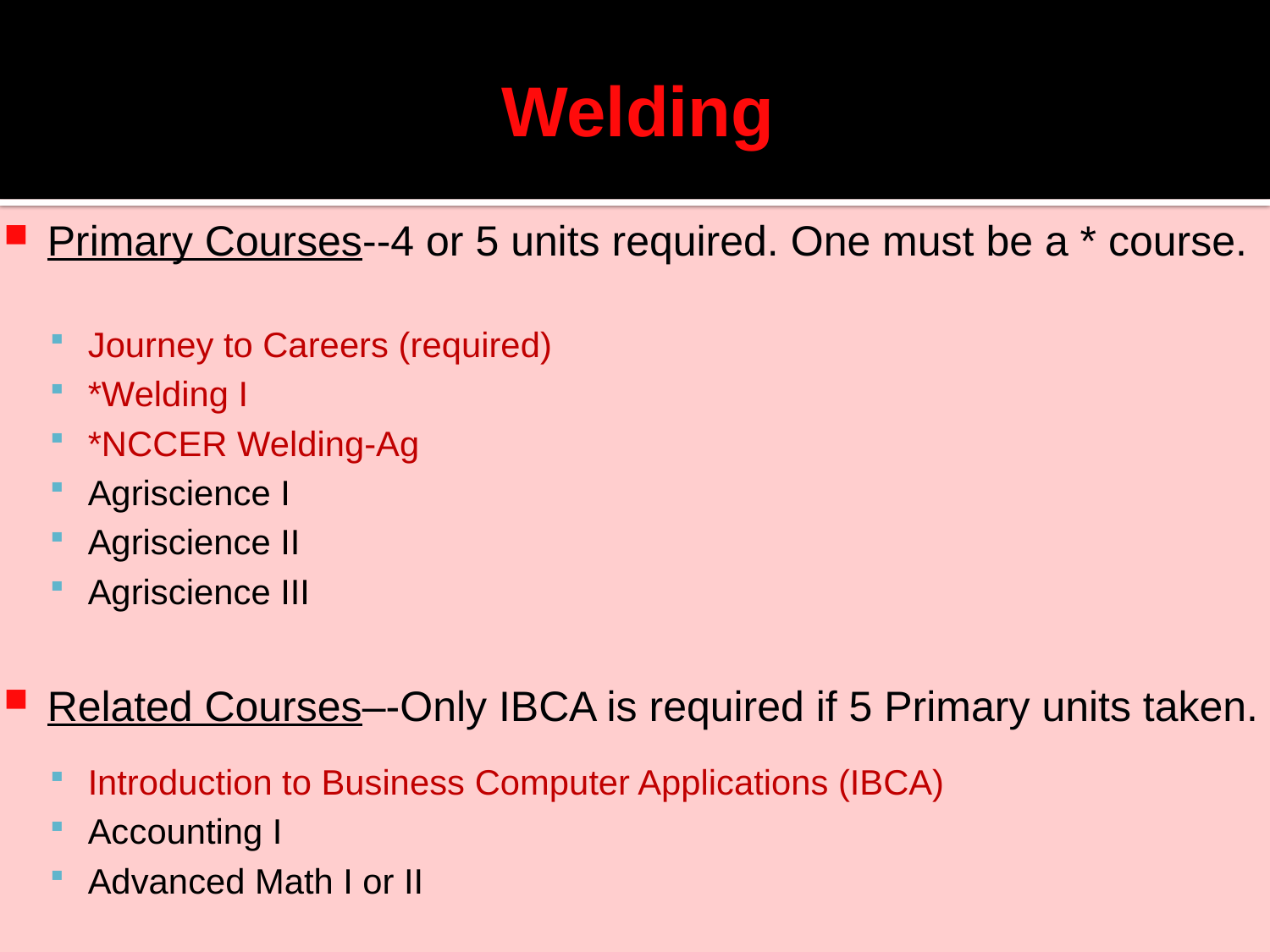

# Welding
Primary Courses--4 or 5 units required. One must be a * course.

Journey to Careers (required)
*Welding I
*NCCER Welding-Ag
Agriscience I
Agriscience II
Agriscience III

Related Courses–-Only IBCA is required if 5 Primary units taken.

Introduction to Business Computer Applications (IBCA)
Accounting I
Advanced Math I or II